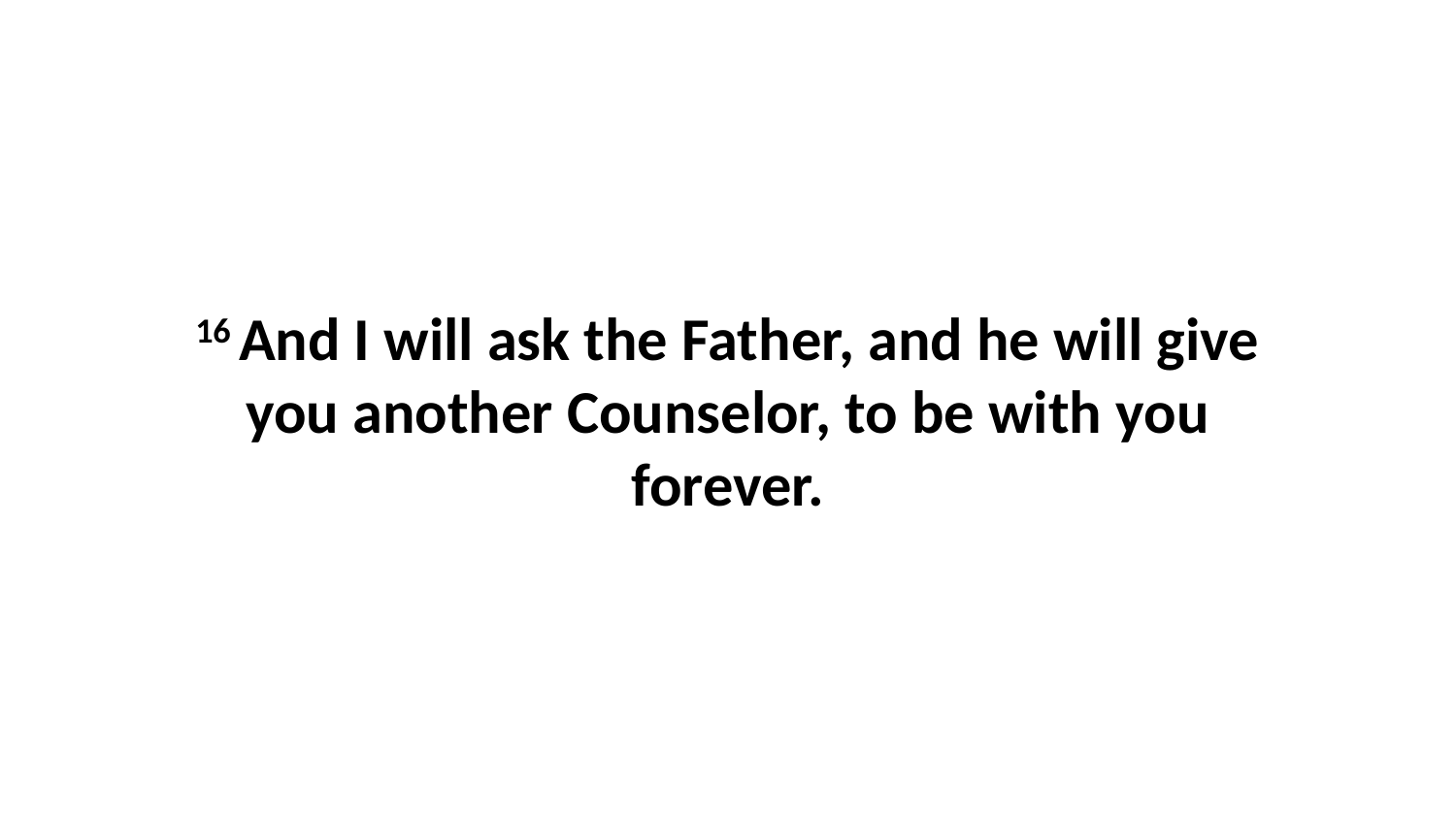

16 And I will ask the Father, and he will give you another Counselor, to be with you forever.